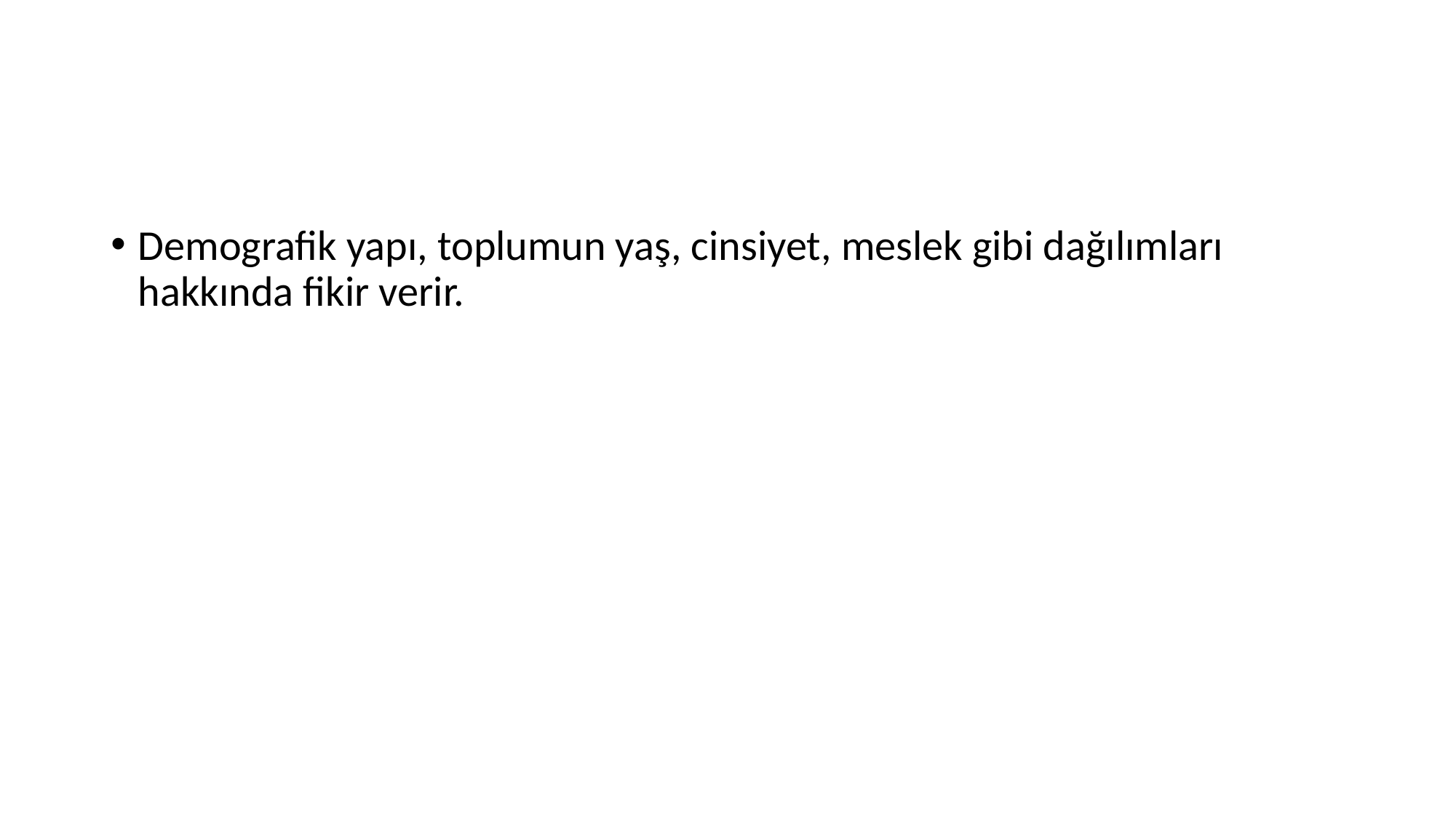

#
Demografik yapı, toplumun yaş, cinsiyet, meslek gibi dağılımları hakkında fikir verir.